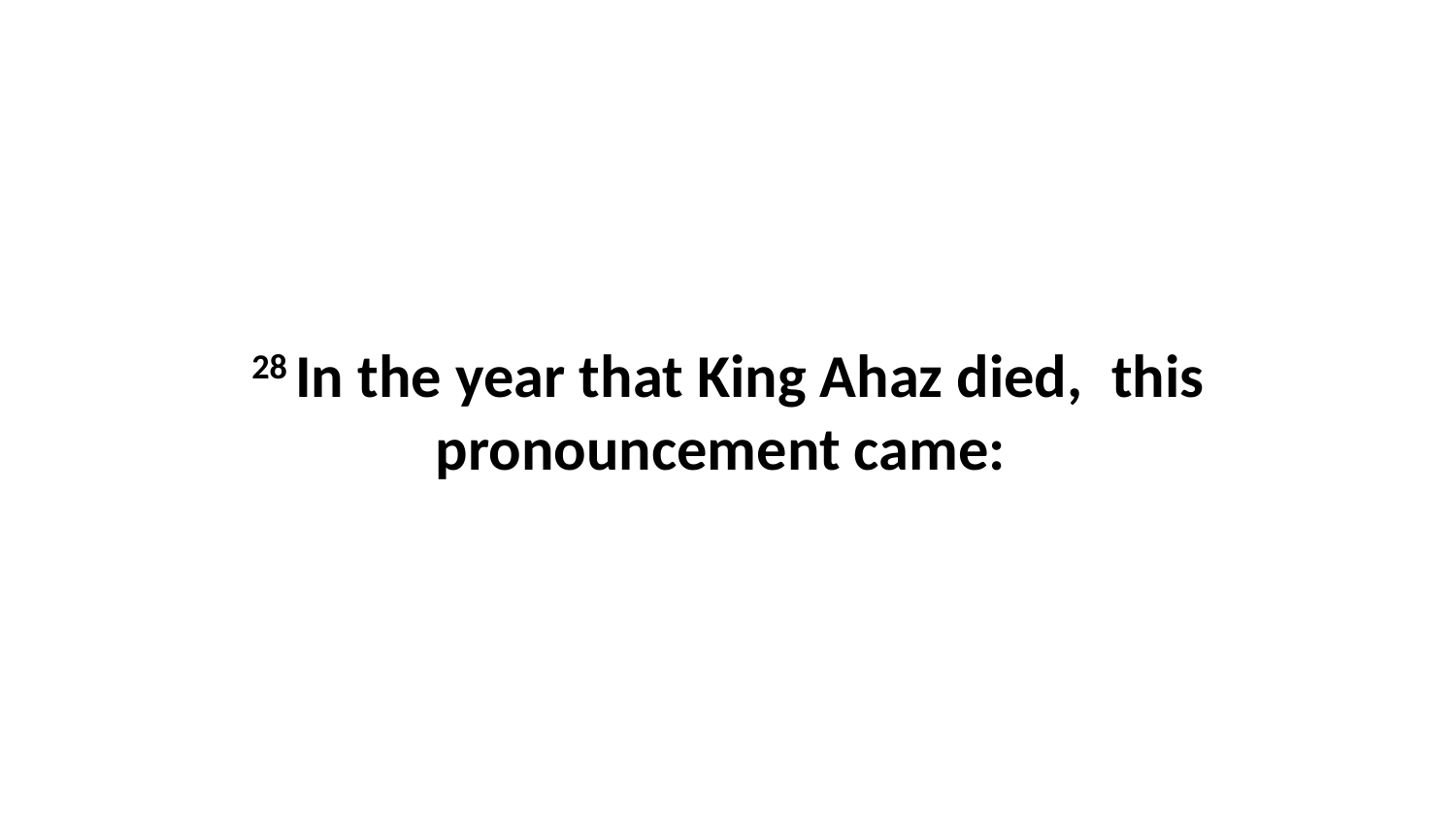

28 In the year that King Ahaz died,  this pronouncement came: